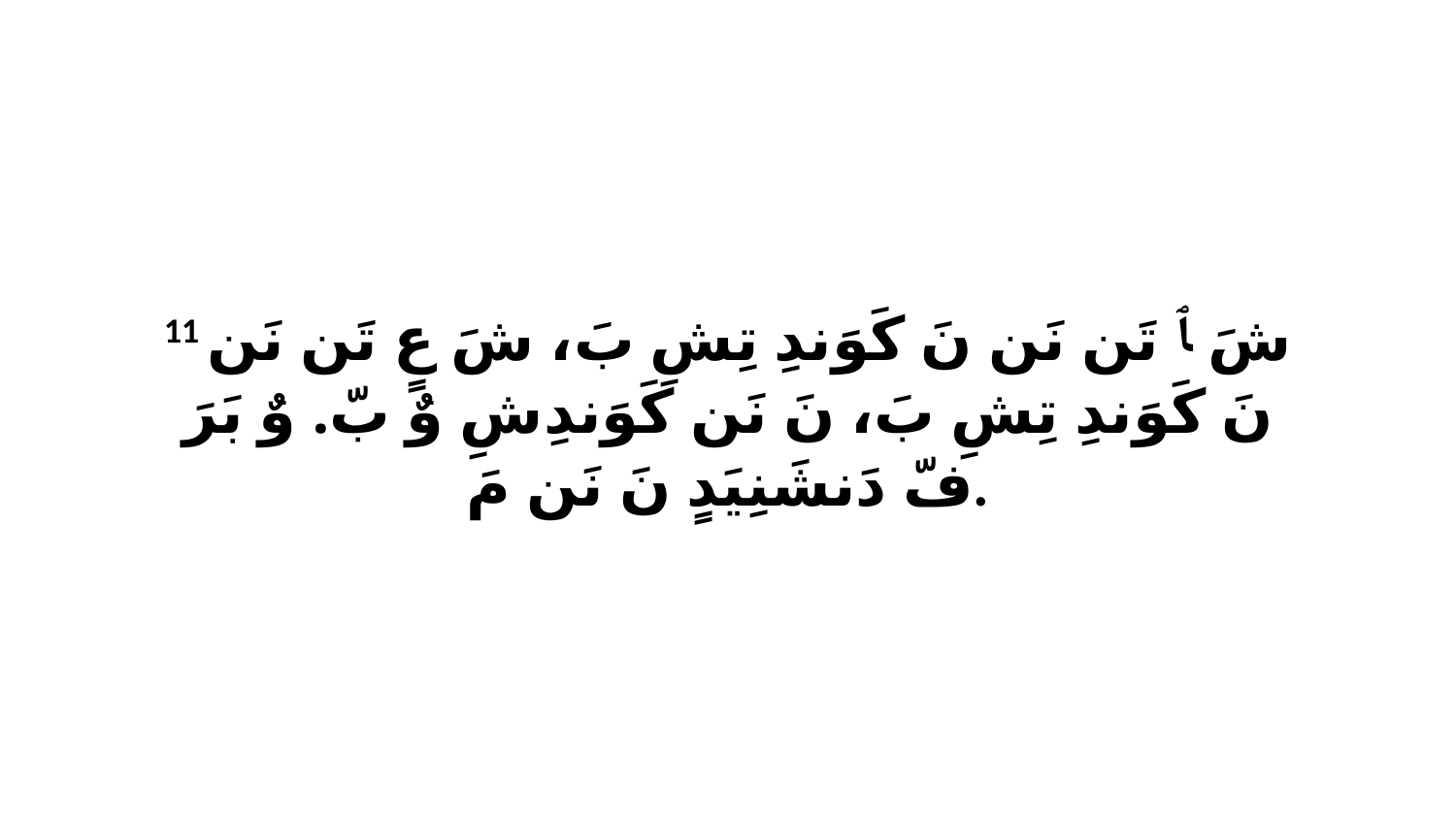

11 شَ ﭑ تَن نَن نَ كَوَندِ تِشِ بَ، شَ عٍ تَن نَن نَ كَوَندِ تِشِ بَ، نَ نَن كَوَندِشِ وٌ بّ. وٌ بَرَ فّ دَنشَنِيَدٍ نَ نَن مَ.